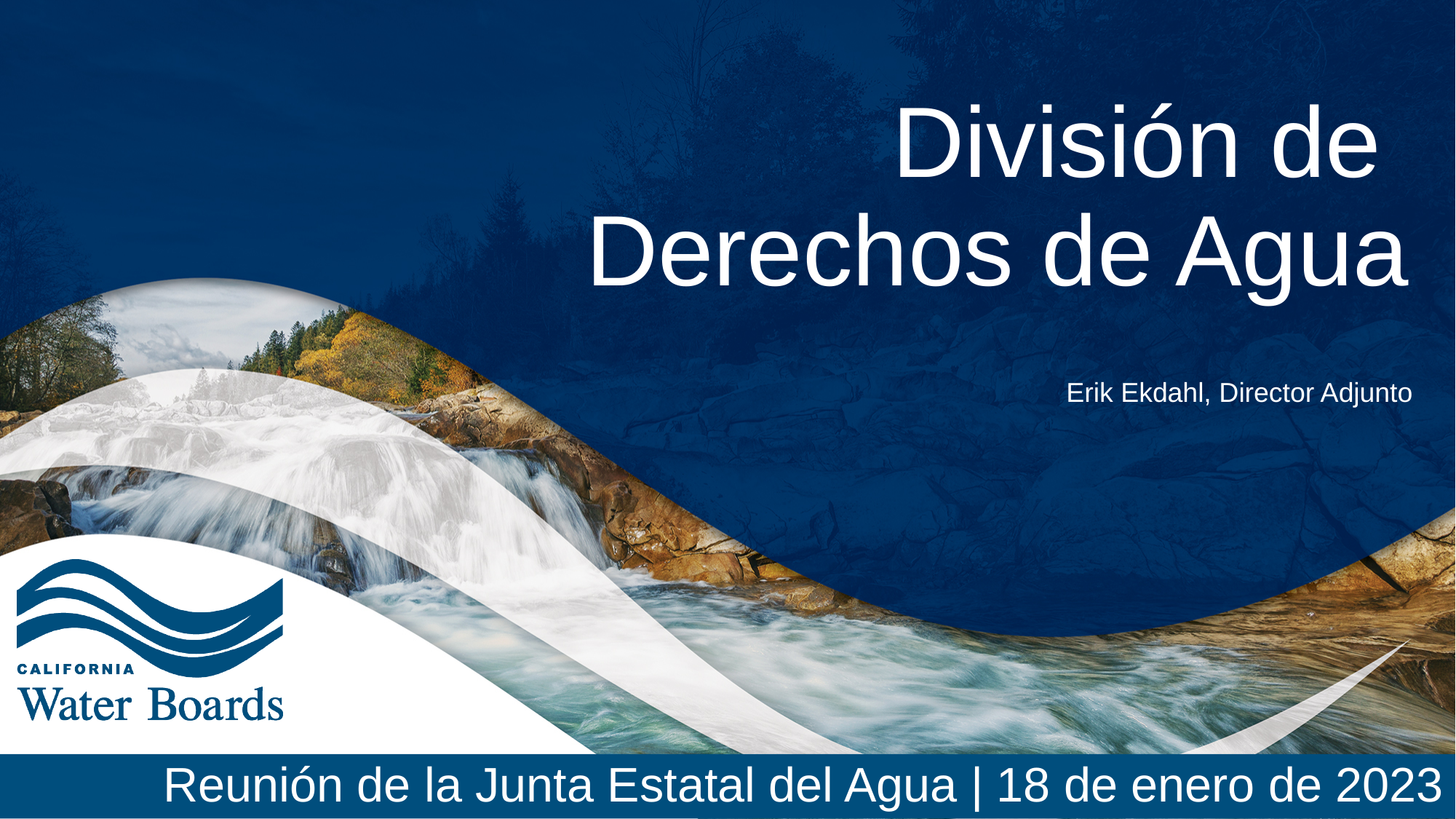

# División de Derechos de Agua
Erik Ekdahl, Director Adjunto
Reunión de la Junta Estatal del Agua | 18 de enero de 2023